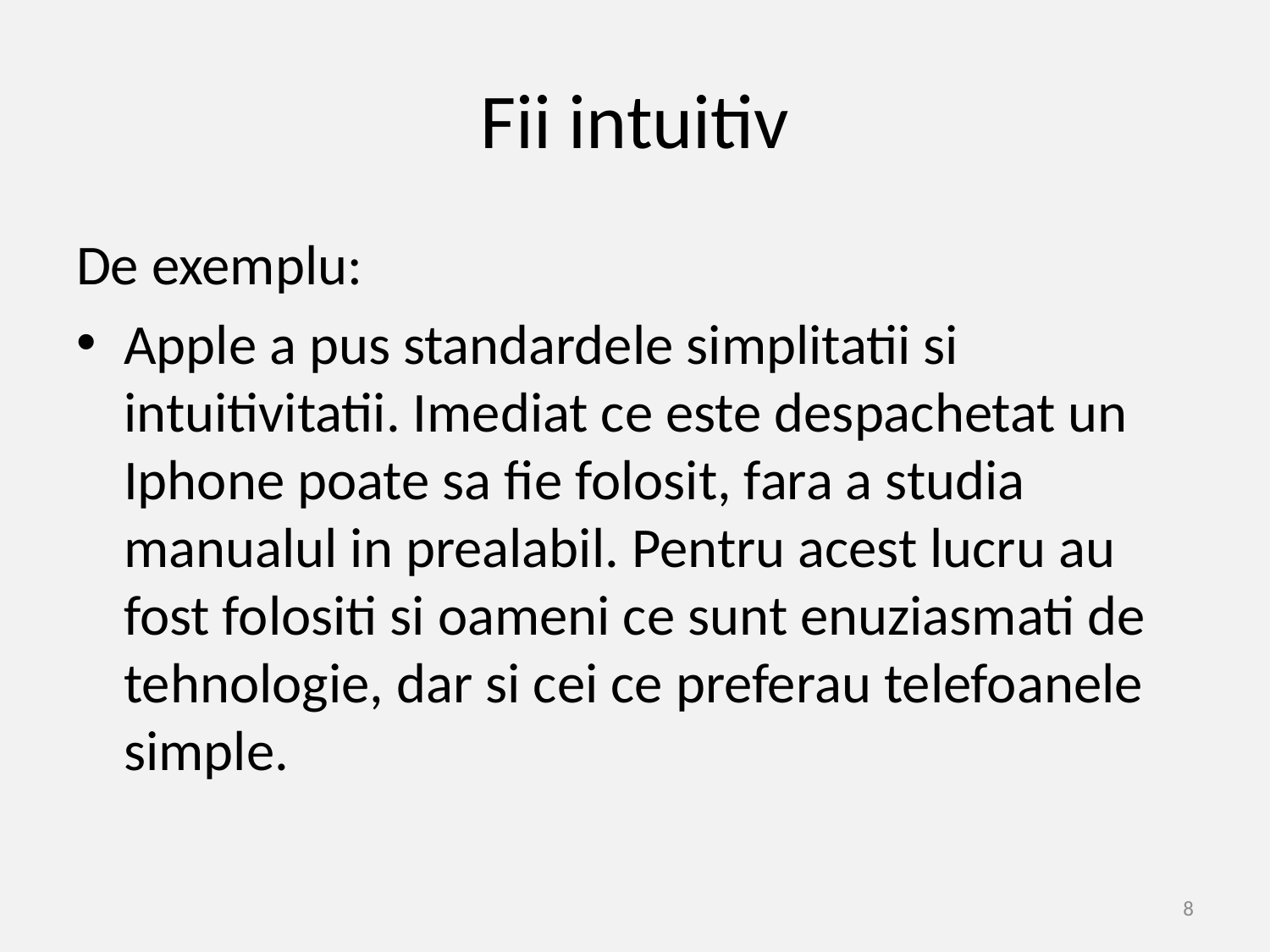

# Fii intuitiv
De exemplu:
Apple a pus standardele simplitatii si intuitivitatii. Imediat ce este despachetat un Iphone poate sa fie folosit, fara a studia manualul in prealabil. Pentru acest lucru au fost folositi si oameni ce sunt enuziasmati de tehnologie, dar si cei ce preferau telefoanele simple.
8